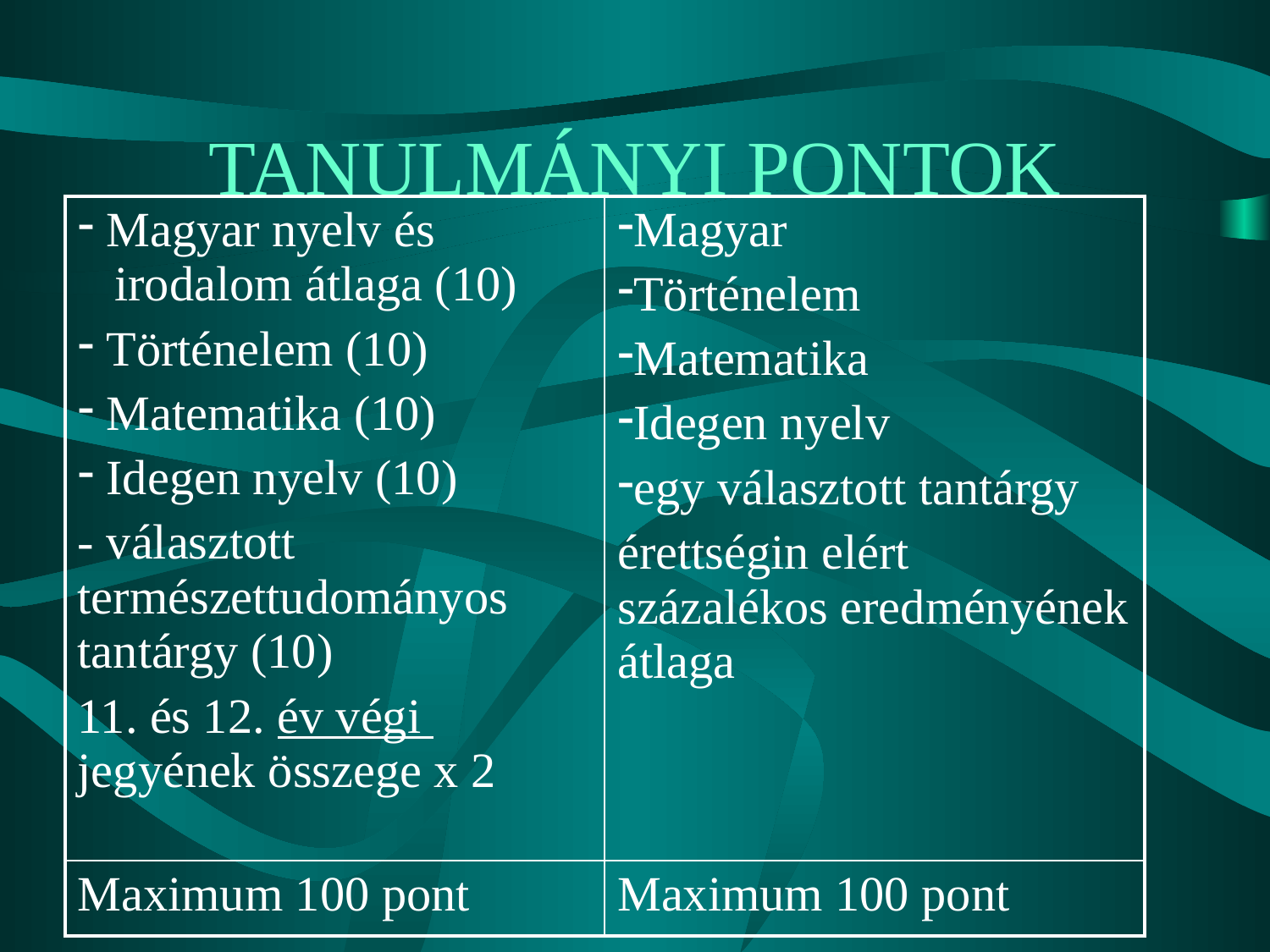

# TANULMÁNYI PONTOK
| Magyar nyelv és irodalom átlaga (10) Történelem (10) Matematika (10) Idegen nyelv (10) - választott természettudományos tantárgy (10) 11. és 12. év végi jegyének összege x 2 | Magyar Történelem Matematika Idegen nyelv egy választott tantárgy érettségin elért százalékos eredményének átlaga |
| --- | --- |
| Maximum 100 pont | Maximum 100 pont |